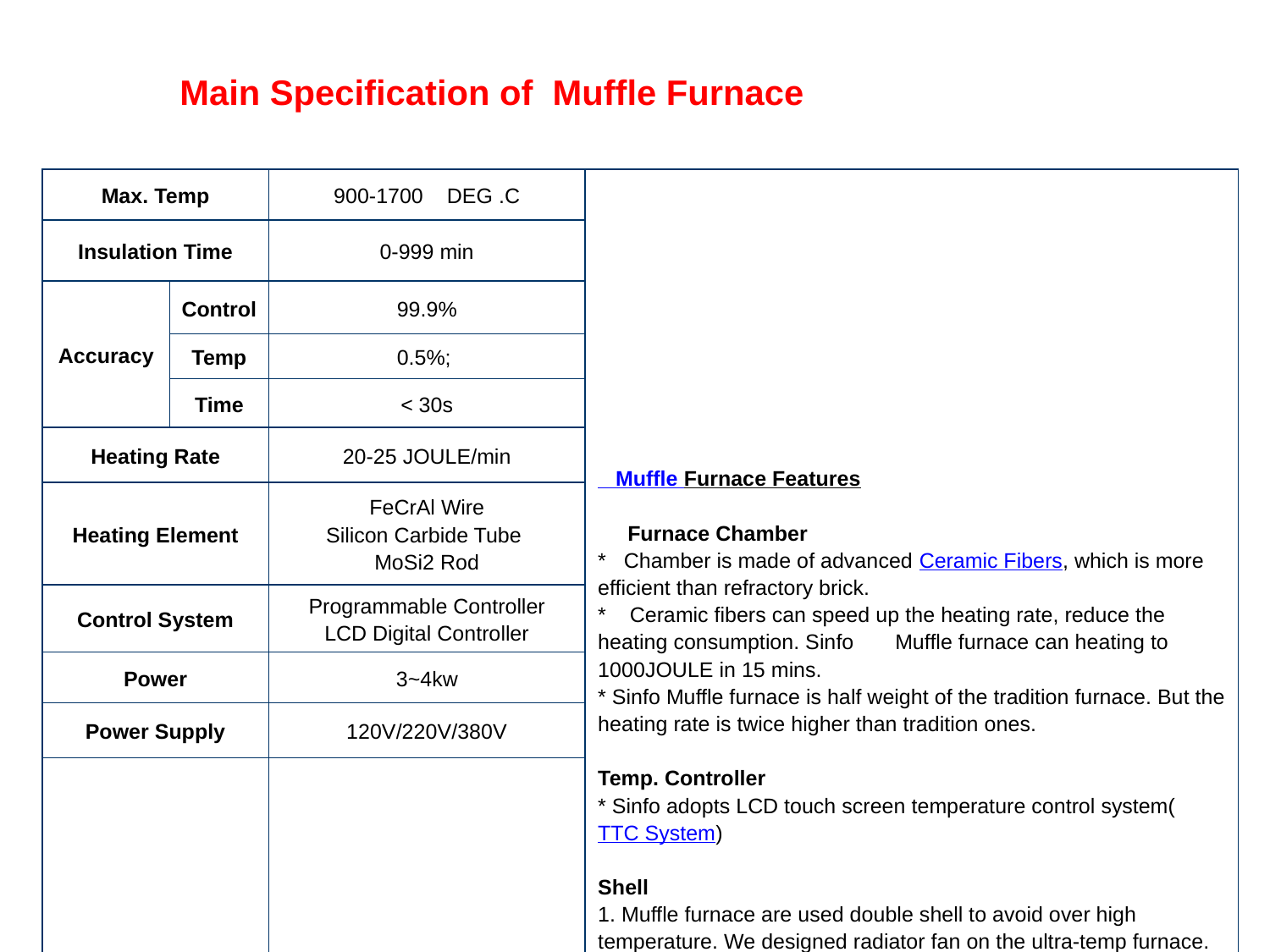

Main Specification of  Muffle Furnace
| Max. Temp |  | 900-1700 DEG .C | Muffle Furnace Features Furnace Chamber \* Chamber is made of advanced Ceramic Fibers, which is more efficient than refractory brick.  \* Ceramic fibers can speed up the heating rate, reduce the heating consumption. Sinfo Muffle furnace can heating to 1000JOULE in 15 mins.  \* Sinfo Muffle furnace is half weight of the tradition furnace. But the heating rate is twice higher than tradition ones. Temp. Controller \* Sinfo adopts LCD touch screen temperature control system(TTC System) Shell 1. Muffle furnace are used double shell to avoid over high temperature. We designed radiator fan on the ultra-temp furnace.  2. Shell are paint by special high thermostability paint. Color can keep well even at high temperature environment. |
| --- | --- | --- | --- |
| Insulation Time |  | 0-999 min |  |
| Accuracy | Control | 99.9% |  |
|  | Temp | 0.5%; |  |
|  | Time | < 30s |  |
| Heating Rate |  | 20-25 JOULE/min |  |
| Heating Element |  | FeCrAl Wire Silicon Carbide Tube  MoSi2 Rod |  |
| Control System |  | Programmable Controller LCD Digital Controller |  |
| Power |  | 3~4kw |  |
| Power Supply |  | 120V/220V/380V |  |
| Chamber Size |  | (Customized) |  |